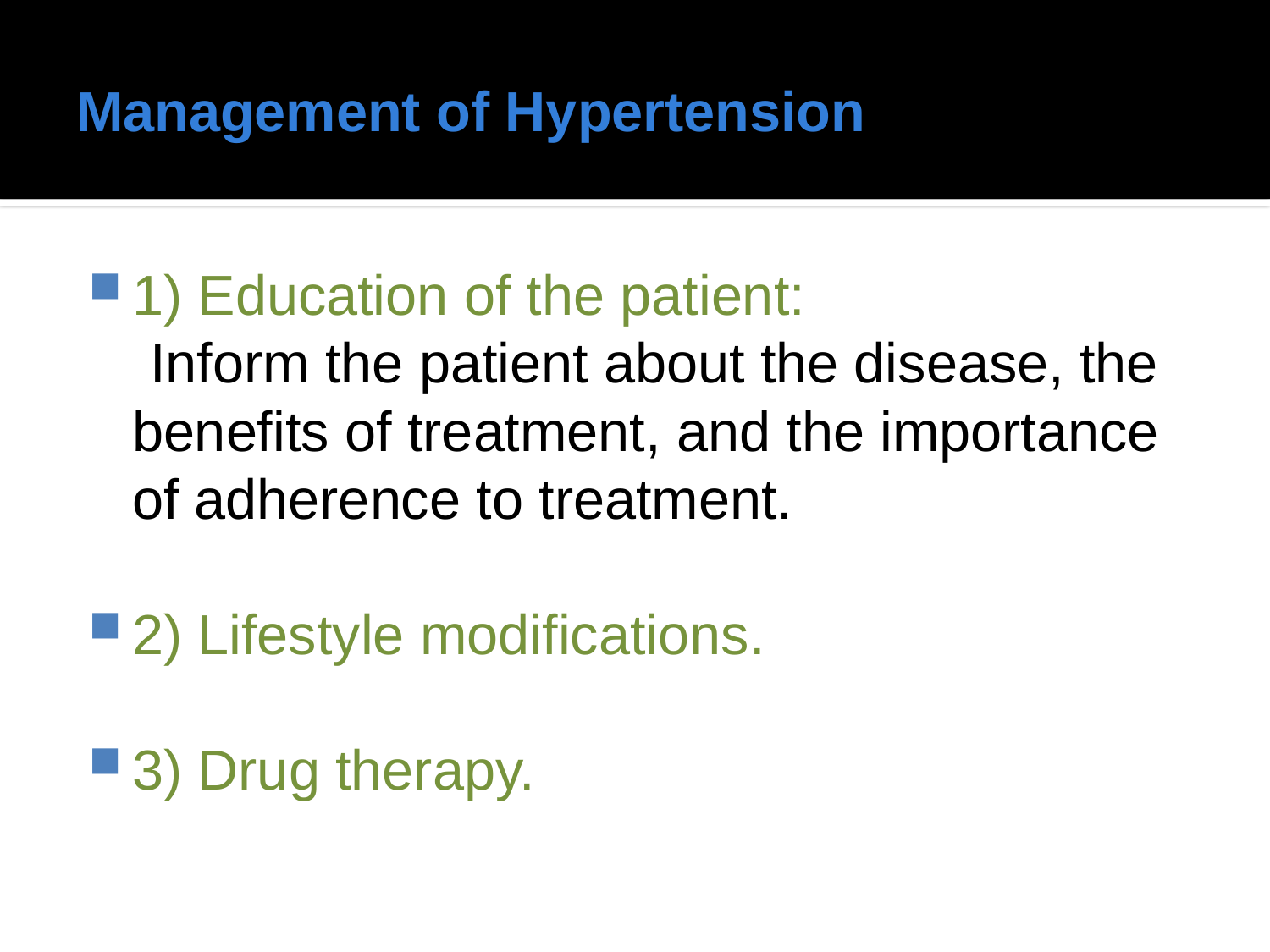

# Management of Hypertension
1) Education of the patient:
    Inform the patient about the disease, the benefits of treatment, and the importance of adherence to treatment.

2) Lifestyle modifications.

3) Drug therapy.